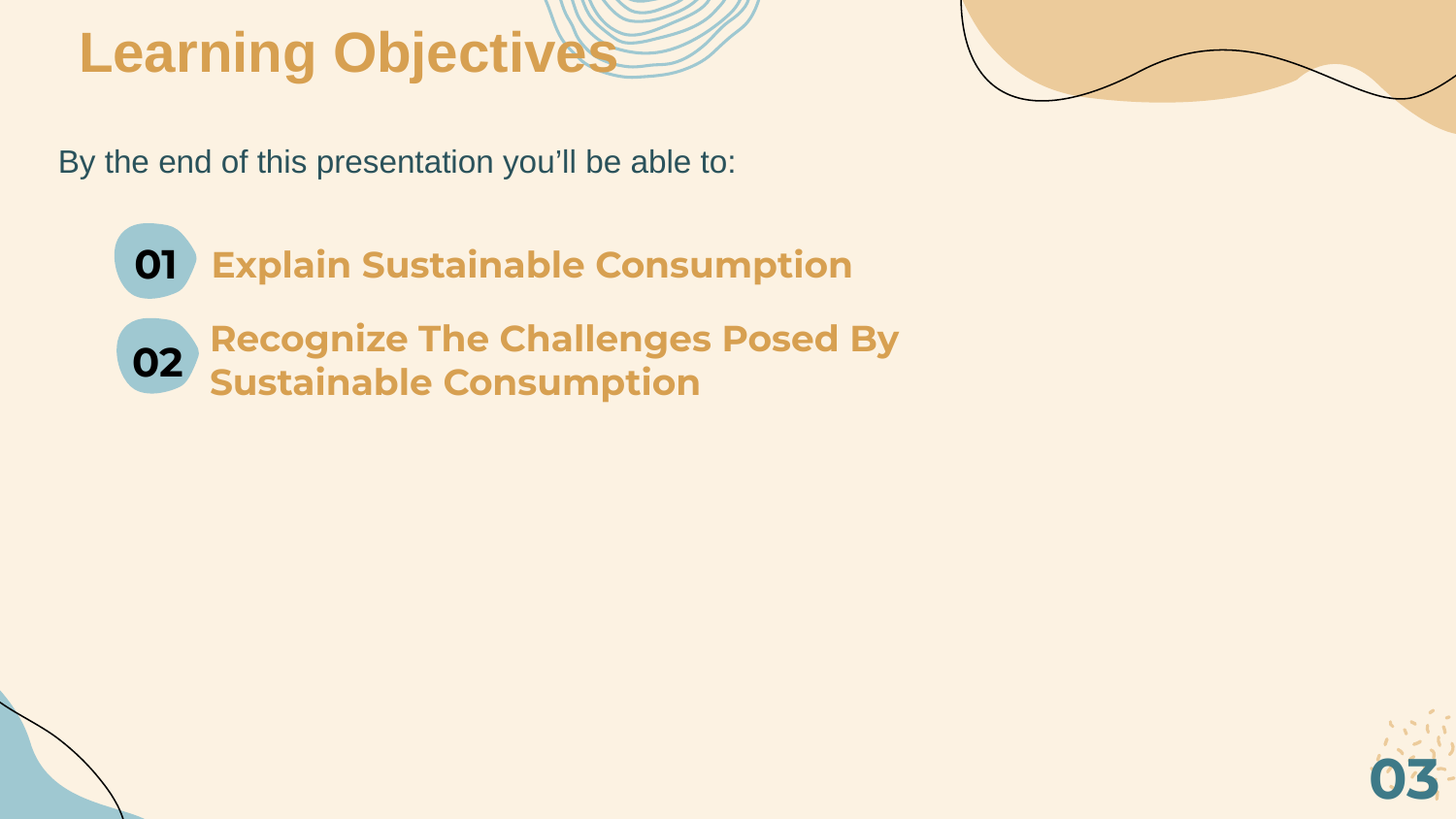

Learning Objectives
By the end of this presentation you’ll be able to:
# Explain Sustainable Consumption
01

Recognize The Challenges Posed By Sustainable Consumption
02

03